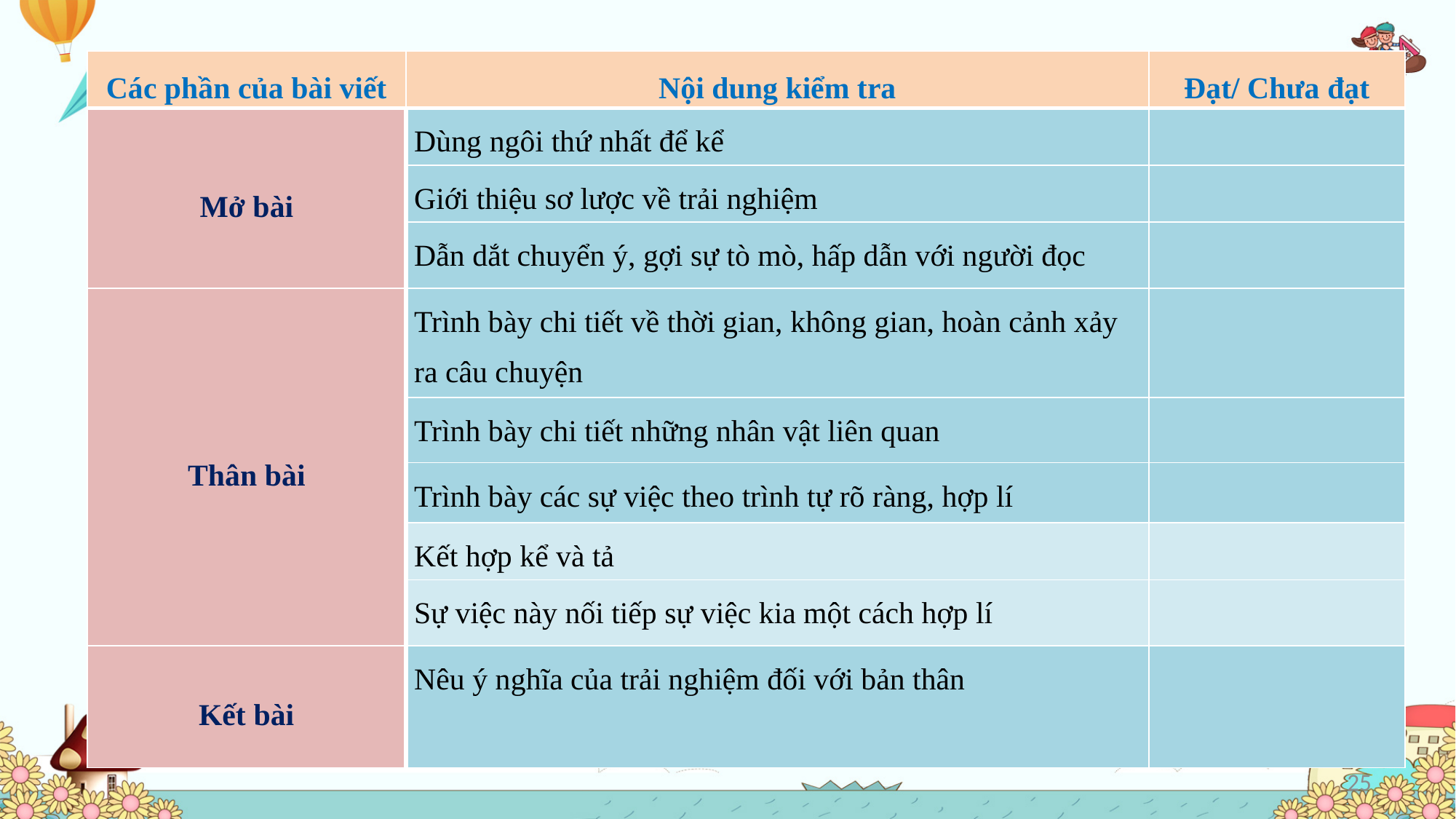

| Các phần của bài viết | Nội dung kiểm tra | Đạt/ Chưa đạt |
| --- | --- | --- |
| Mở bài | Dùng ngôi thứ nhất để kể |  |
|  | Giới thiệu sơ lược về trải nghiệm |  |
|  | Dẫn dắt chuyển ý, gợi sự tò mò, hấp dẫn với người đọc |  |
| Thân bài | Trình bày chi tiết về thời gian, không gian, hoàn cảnh xảy ra câu chuyện |  |
|  | Trình bày chi tiết những nhân vật liên quan |  |
|  | Trình bày các sự việc theo trình tự rõ ràng, hợp lí |  |
|  | Kết hợp kể và tả |  |
|  | Sự việc này nối tiếp sự việc kia một cách hợp lí |  |
| Kết bài | Nêu ý nghĩa của trải nghiệm đối với bản thân |  |
25